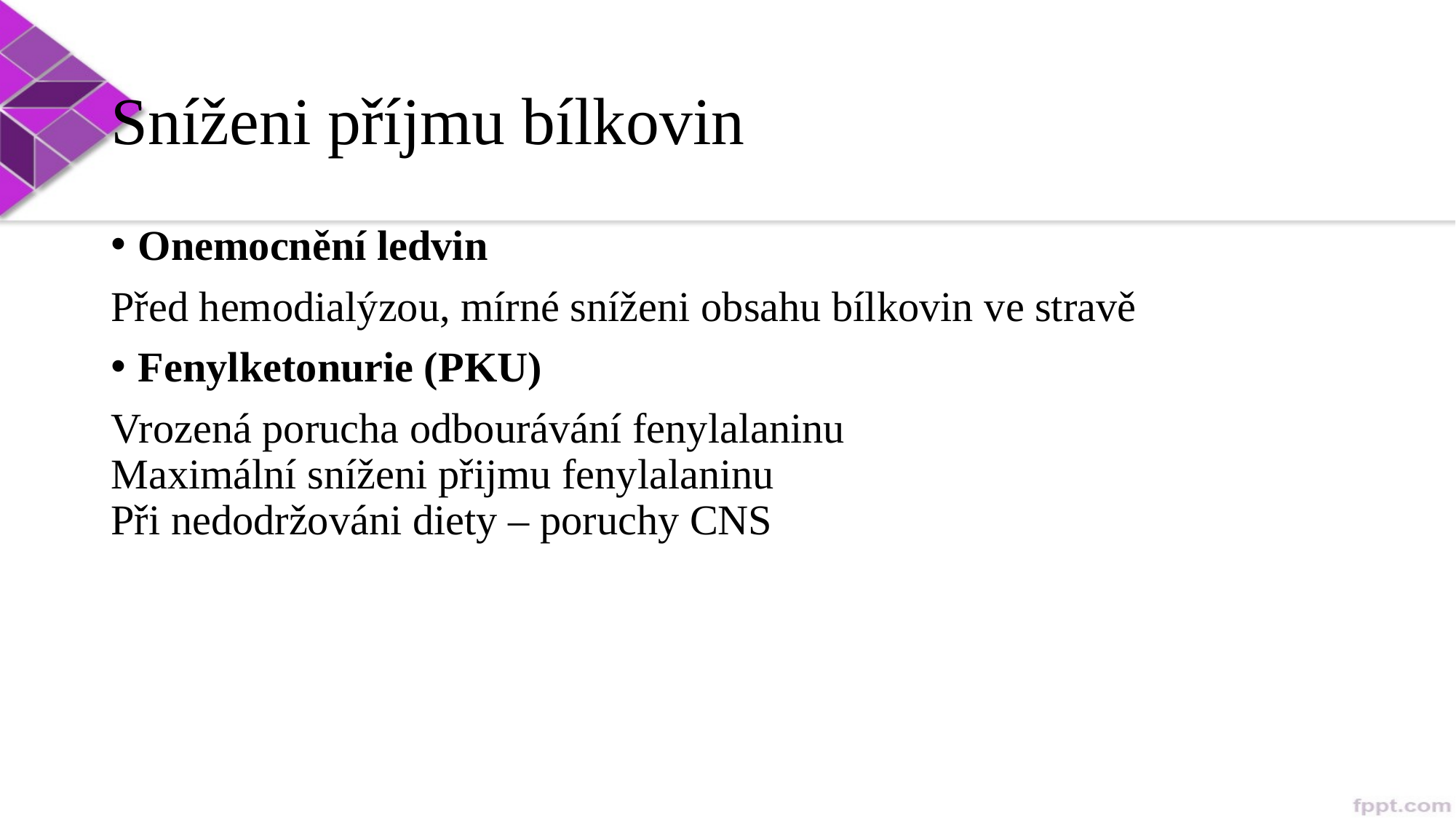

# Sníženi příjmu bílkovin
Onemocnění ledvin
Před hemodialýzou, mírné sníženi obsahu bílkovin ve stravě
Fenylketonurie (PKU)
Vrozená porucha odbourávání fenylalaninu
Maximální sníženi přijmu fenylalaninu
Při nedodržováni diety – poruchy CNS